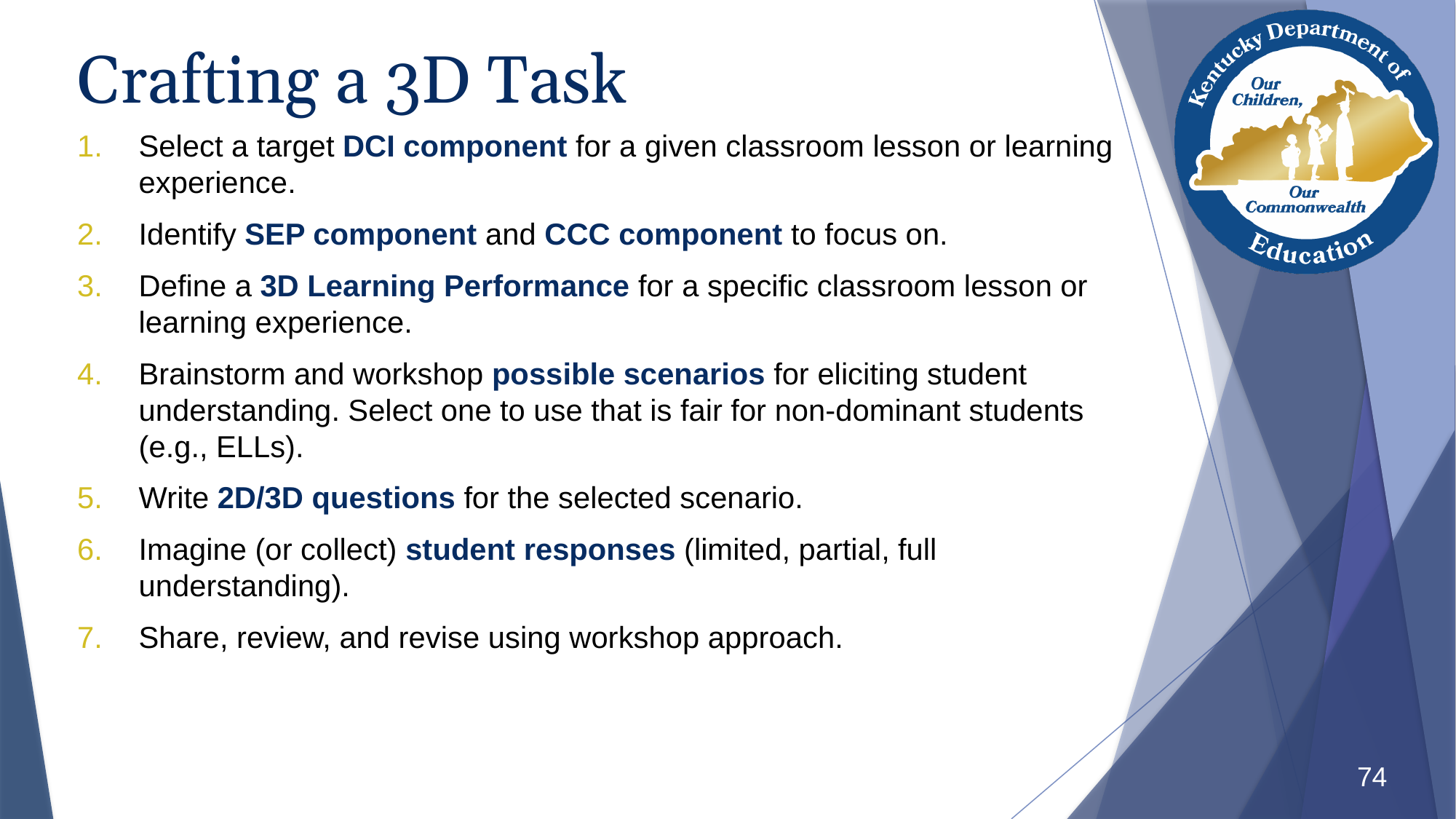

# Crafting a 3D Task
Select a target DCI component for a given classroom lesson or learning experience.
Identify SEP component and CCC component to focus on.
Define a 3D Learning Performance for a specific classroom lesson or learning experience.
Brainstorm and workshop possible scenarios for eliciting student understanding. Select one to use that is fair for non-dominant students (e.g., ELLs).
Write 2D/3D questions for the selected scenario.
Imagine (or collect) student responses (limited, partial, full understanding).
Share, review, and revise using workshop approach.
74